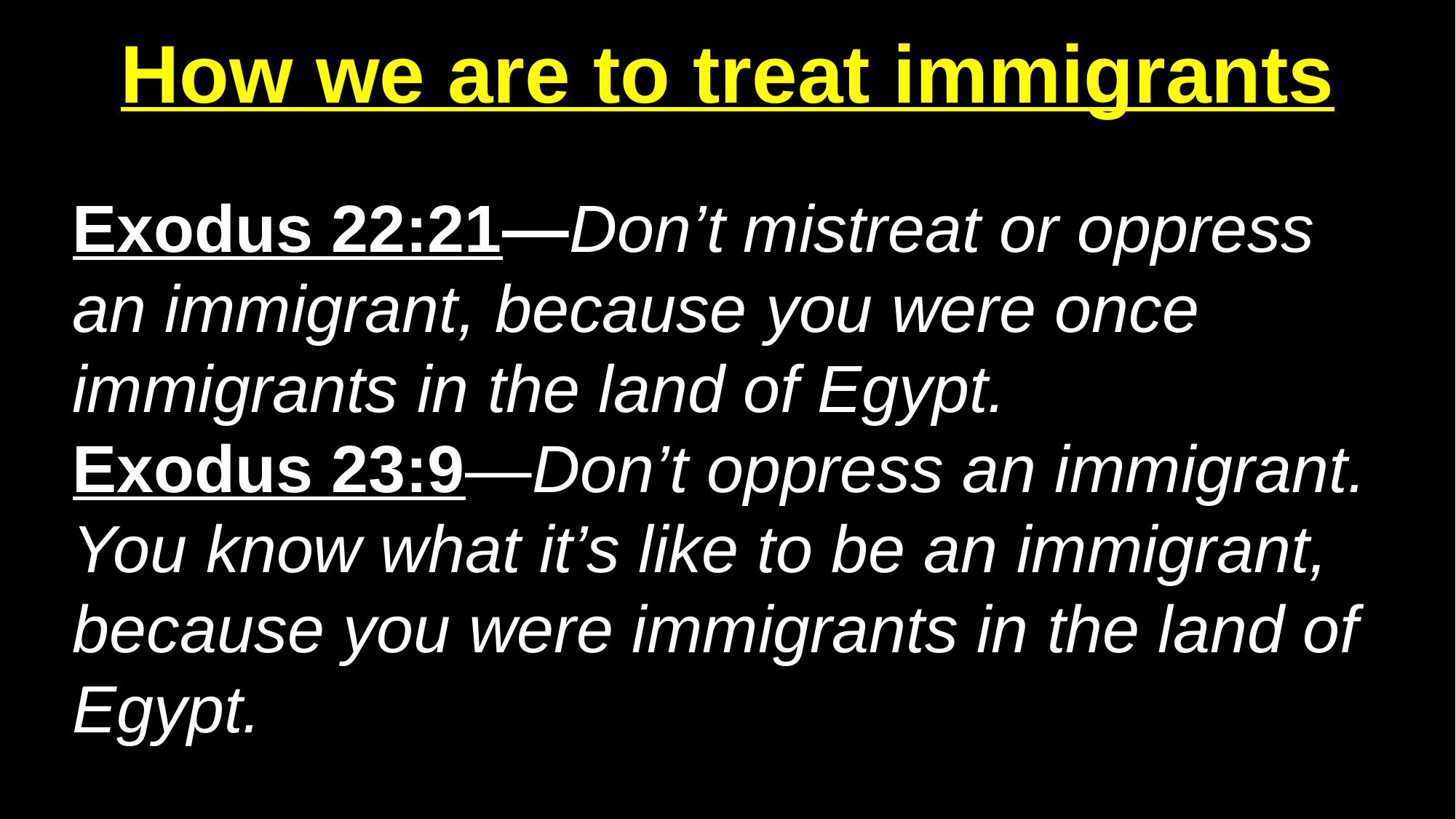

How we are to treat immigrants
Exodus 22:21—Don’t mistreat or oppress an immigrant, because you were once immigrants in the land of Egypt.
Exodus 23:9—Don’t oppress an immigrant.  You know what it’s like to be an immigrant, because you were immigrants in the land of Egypt.